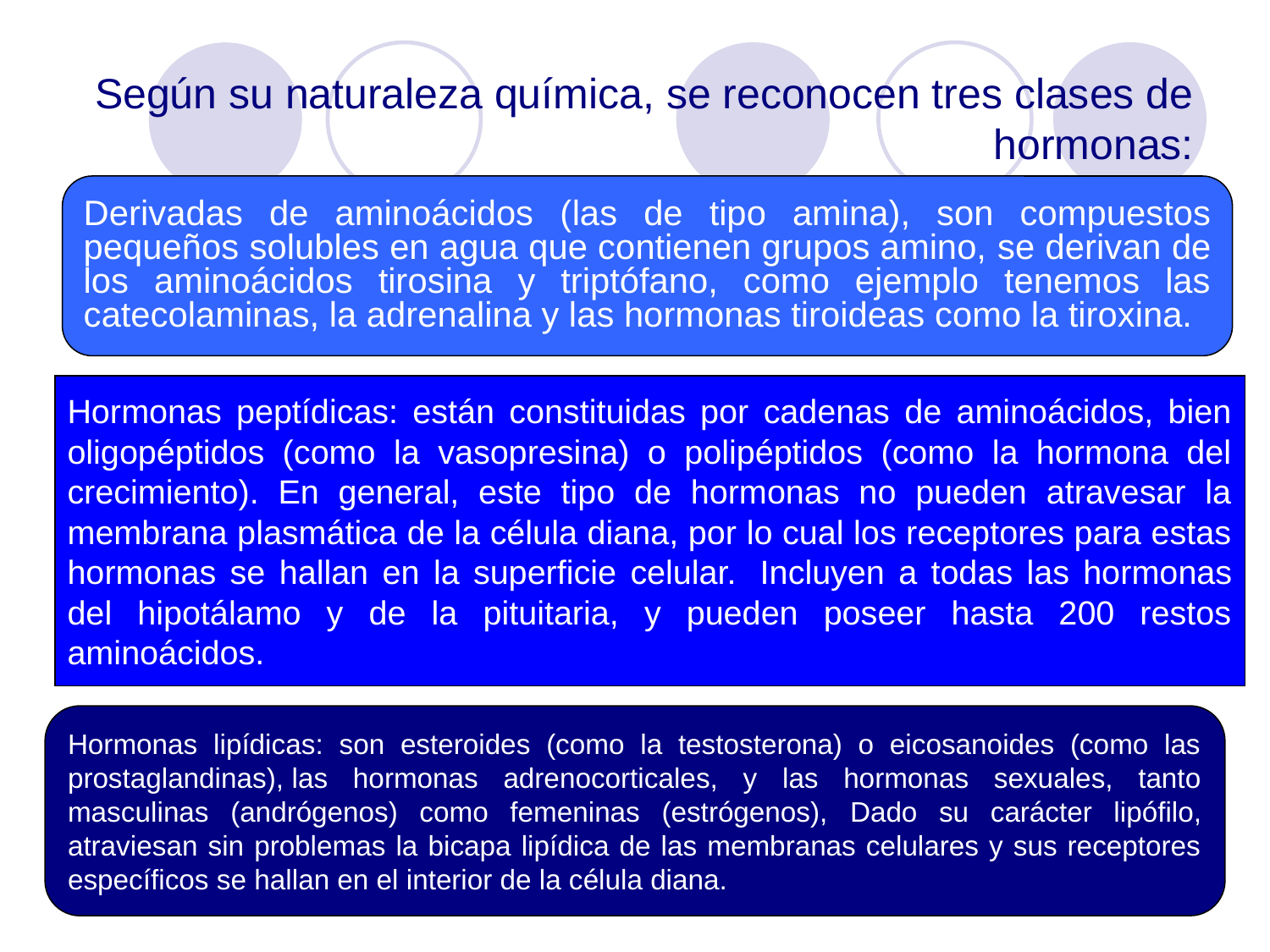

# Según su naturaleza química, se reconocen tres clases de hormonas:
Derivadas de aminoácidos (las de tipo amina), son compuestos pequeños solubles en agua que contienen grupos amino, se derivan de los aminoácidos tirosina y triptófano, como ejemplo tenemos las catecolaminas, la adrenalina y las hormonas tiroideas como la tiroxina.
Hormonas peptídicas: están constituidas por cadenas de aminoácidos, bien oligopéptidos (como la vasopresina) o polipéptidos (como la hormona del crecimiento). En general, este tipo de hormonas no pueden atravesar la membrana plasmática de la célula diana, por lo cual los receptores para estas hormonas se hallan en la superficie celular.  Incluyen a todas las hormonas del hipotálamo y de la pituitaria, y pueden poseer hasta 200 restos aminoácidos.

Hormonas lipídicas: son esteroides (como la testosterona) o eicosanoides (como las prostaglandinas), las hormonas adrenocorticales, y las hormonas sexuales, tanto masculinas (andrógenos) como femeninas (estrógenos), Dado su carácter lipófilo, atraviesan sin problemas la bicapa lipídica de las membranas celulares y sus receptores específicos se hallan en el interior de la célula diana.